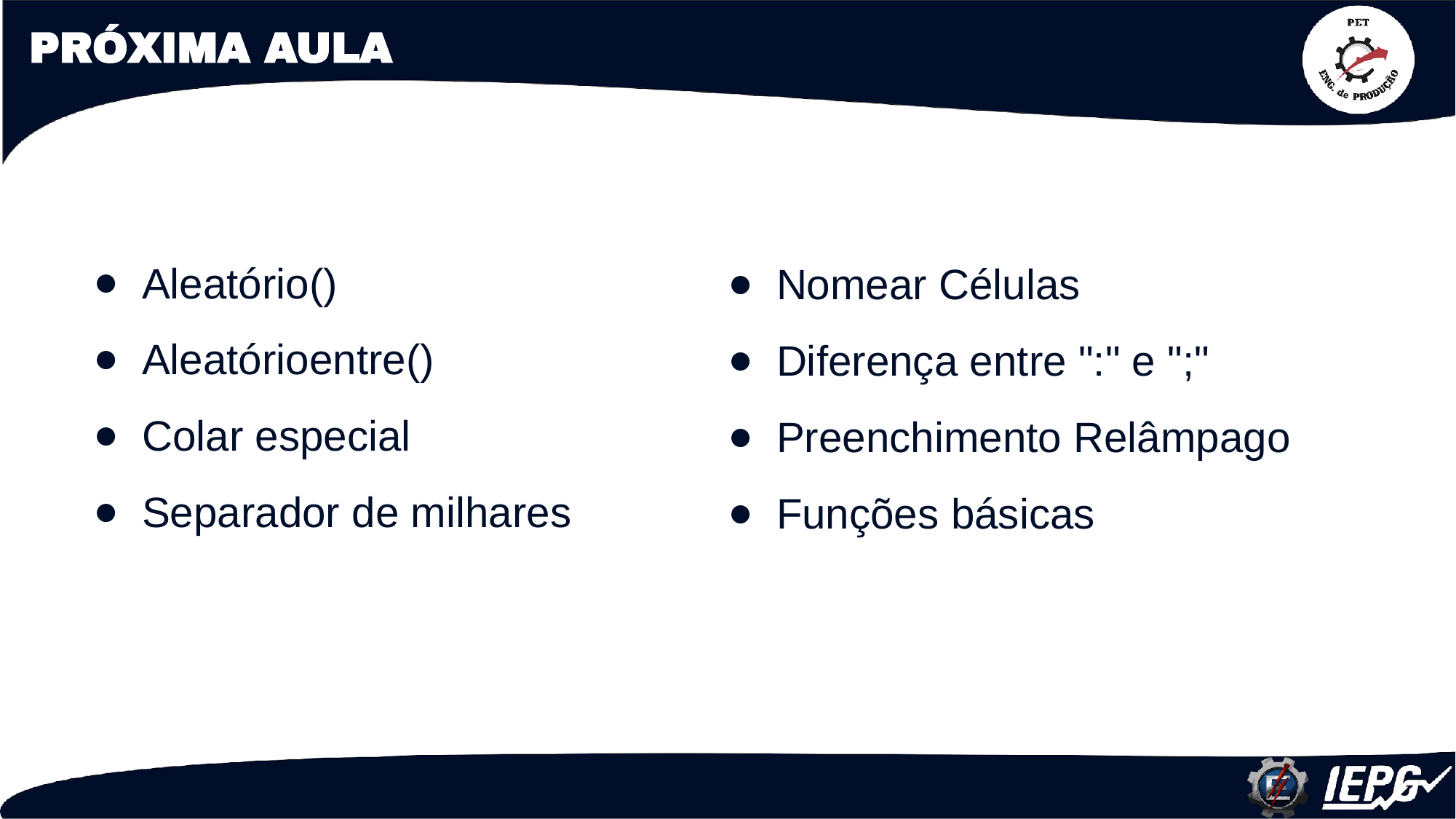

# PRÓXIMA AULA

Aleatório()
Aleatórioentre()
Colar especial
Separador de milhares

Nomear Células
Diferença entre ":" e ";"
Preenchimento Relâmpago
Funções básicas